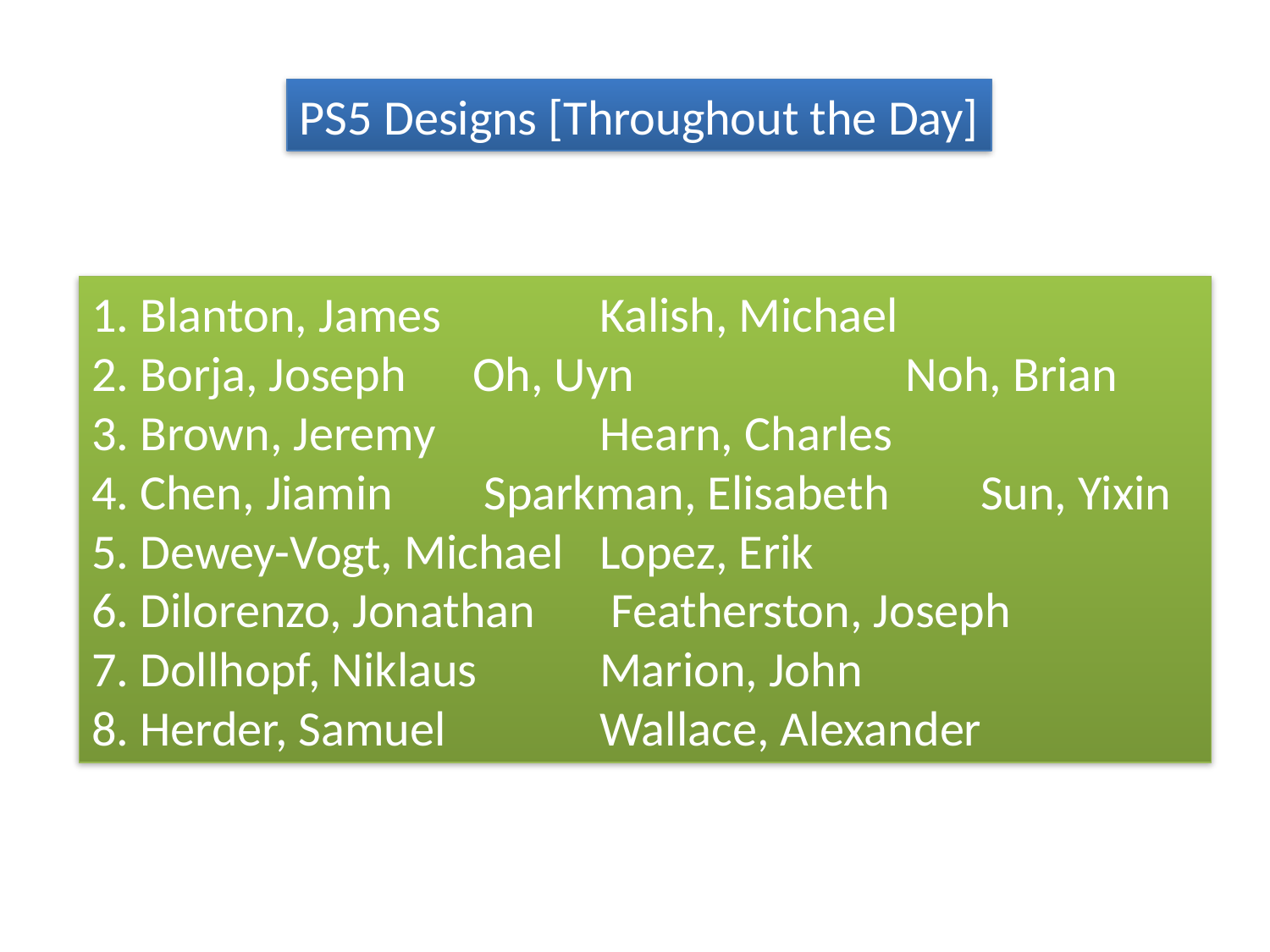

PS5 Designs [Throughout the Day]
1. Blanton, James		Kalish, Michael
2. Borja, Joseph	Oh, Uyn	                Noh, Brian
3. Brown, Jeremy		Hearn, Charles
4. Chen, Jiamin	 Sparkman, Elisabeth	Sun, Yixin
5. Dewey-Vogt, Michael 	Lopez, Erik
6. Dilorenzo, Jonathan	 Featherston, Joseph
7. Dollhopf, Niklaus        	Marion, John
8. Herder, Samuel 	        	Wallace, Alexander